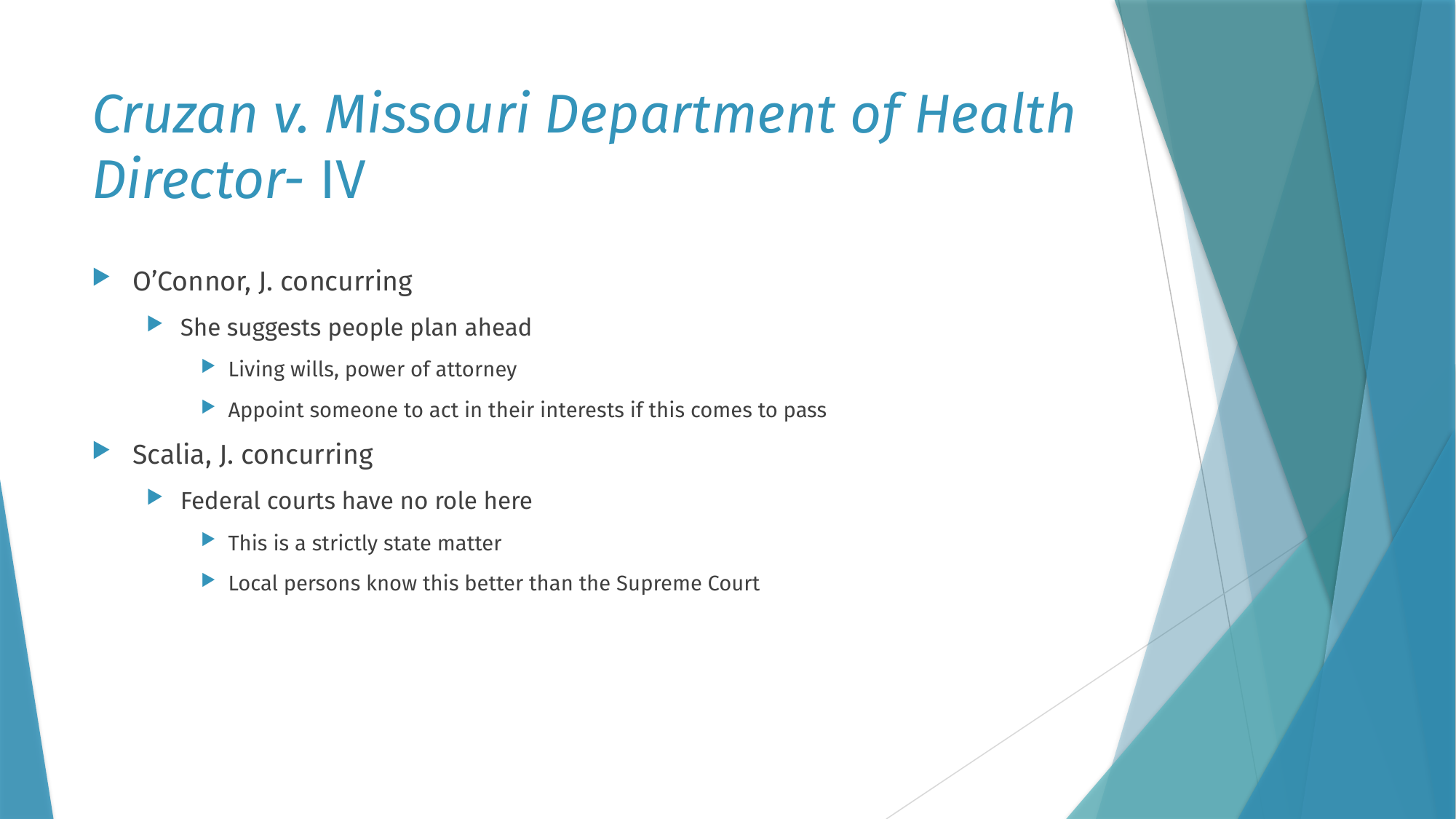

# Cruzan v. Missouri Department of Health Director- IV
O’Connor, J. concurring
She suggests people plan ahead
Living wills, power of attorney
Appoint someone to act in their interests if this comes to pass
Scalia, J. concurring
Federal courts have no role here
This is a strictly state matter
Local persons know this better than the Supreme Court